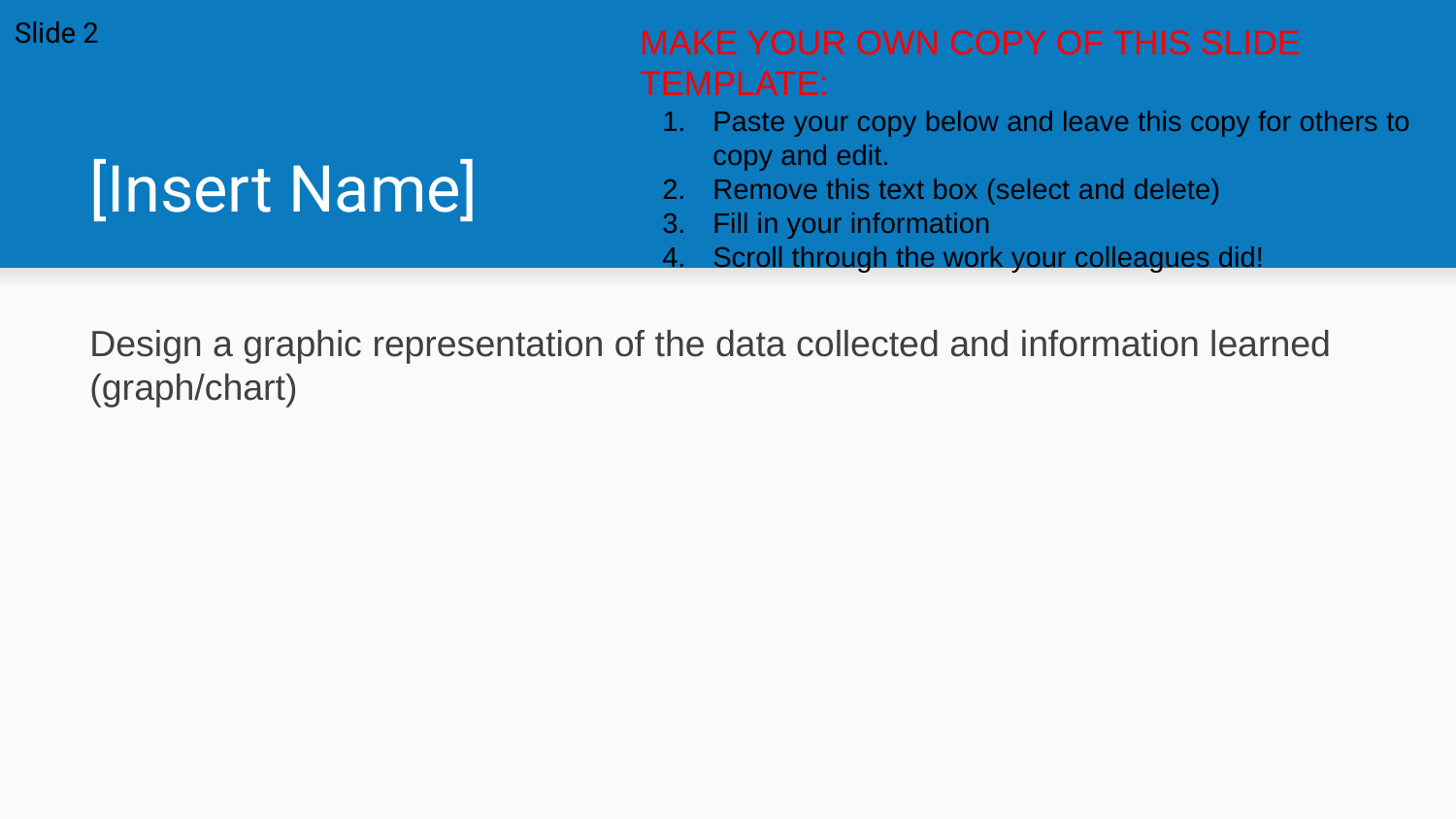

Slide 2
MAKE YOUR OWN COPY OF THIS SLIDE TEMPLATE:
Paste your copy below and leave this copy for others to copy and edit.
Remove this text box (select and delete)
Fill in your information
Scroll through the work your colleagues did!

# [Insert Name]
Design a graphic representation of the data collected and information learned (graph/chart)